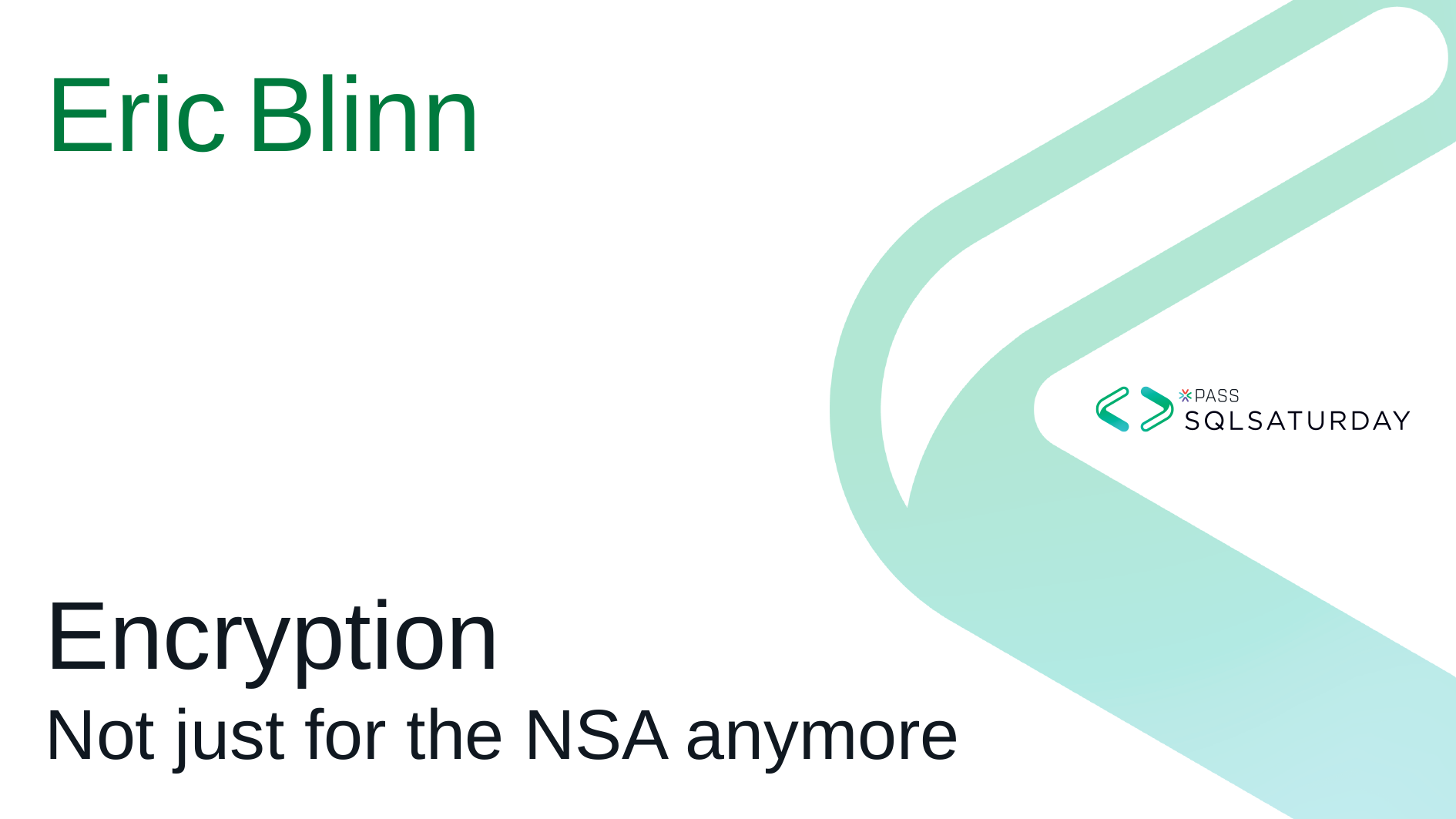

Eric Blinn
# Encryption Not just for the NSA anymore